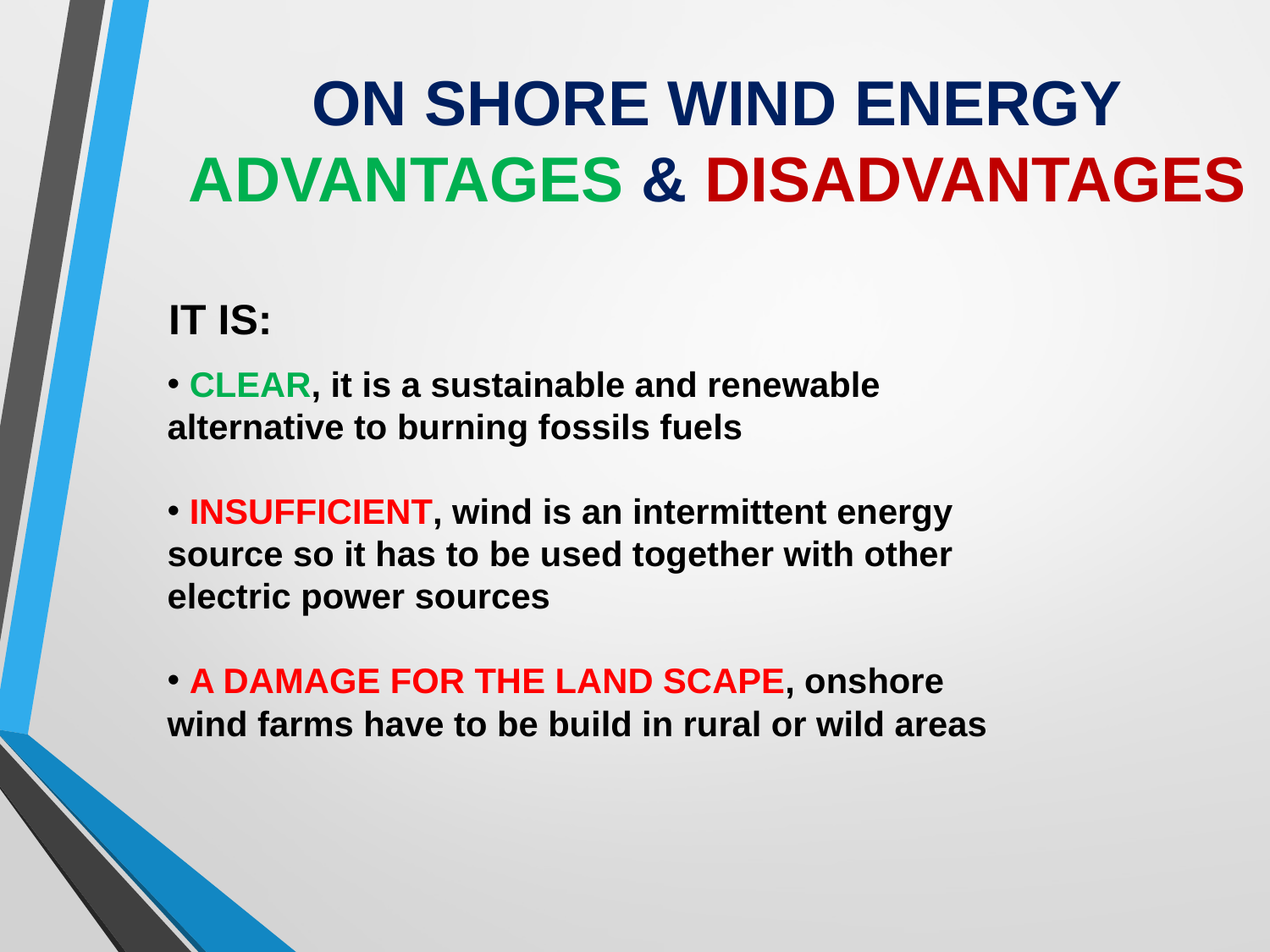

ON SHORE WIND ENERGY ADVANTAGES & DISADVANTAGES
IT IS:
 CLEAR, it is a sustainable and renewable alternative to burning fossils fuels

 INSUFFICIENT, wind is an intermittent energy source so it has to be used together with other electric power sources

 A DAMAGE FOR THE LAND SCAPE, onshore wind farms have to be build in rural or wild areas